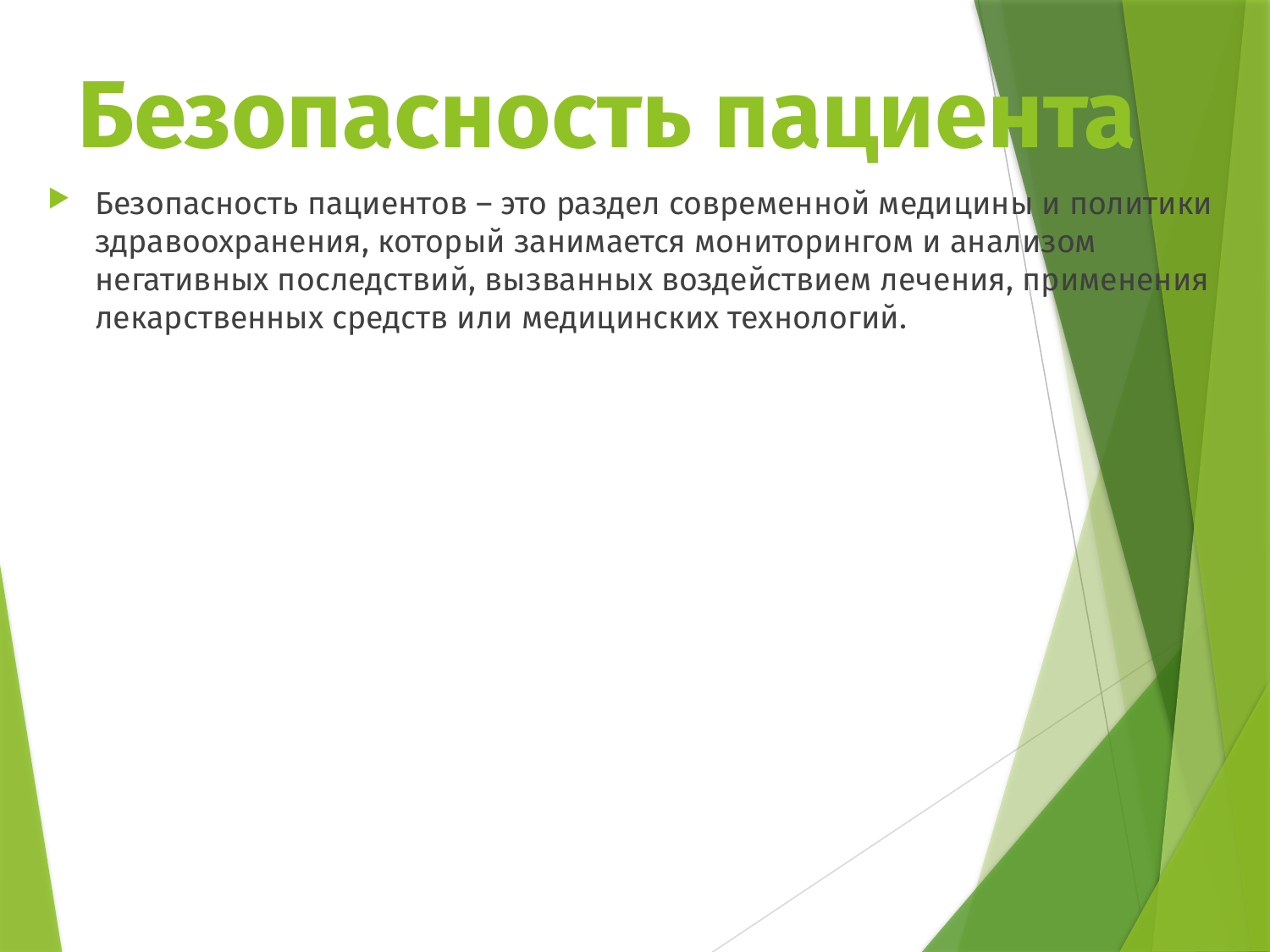

# Безопасность пациента
Безопасность пациентов – это раздел современной медицины и политики здравоохранения, который занимается мониторингом и анализом негативных последствий, вызванных воздействием лечения, применения лекарственных средств или медицинских технологий.